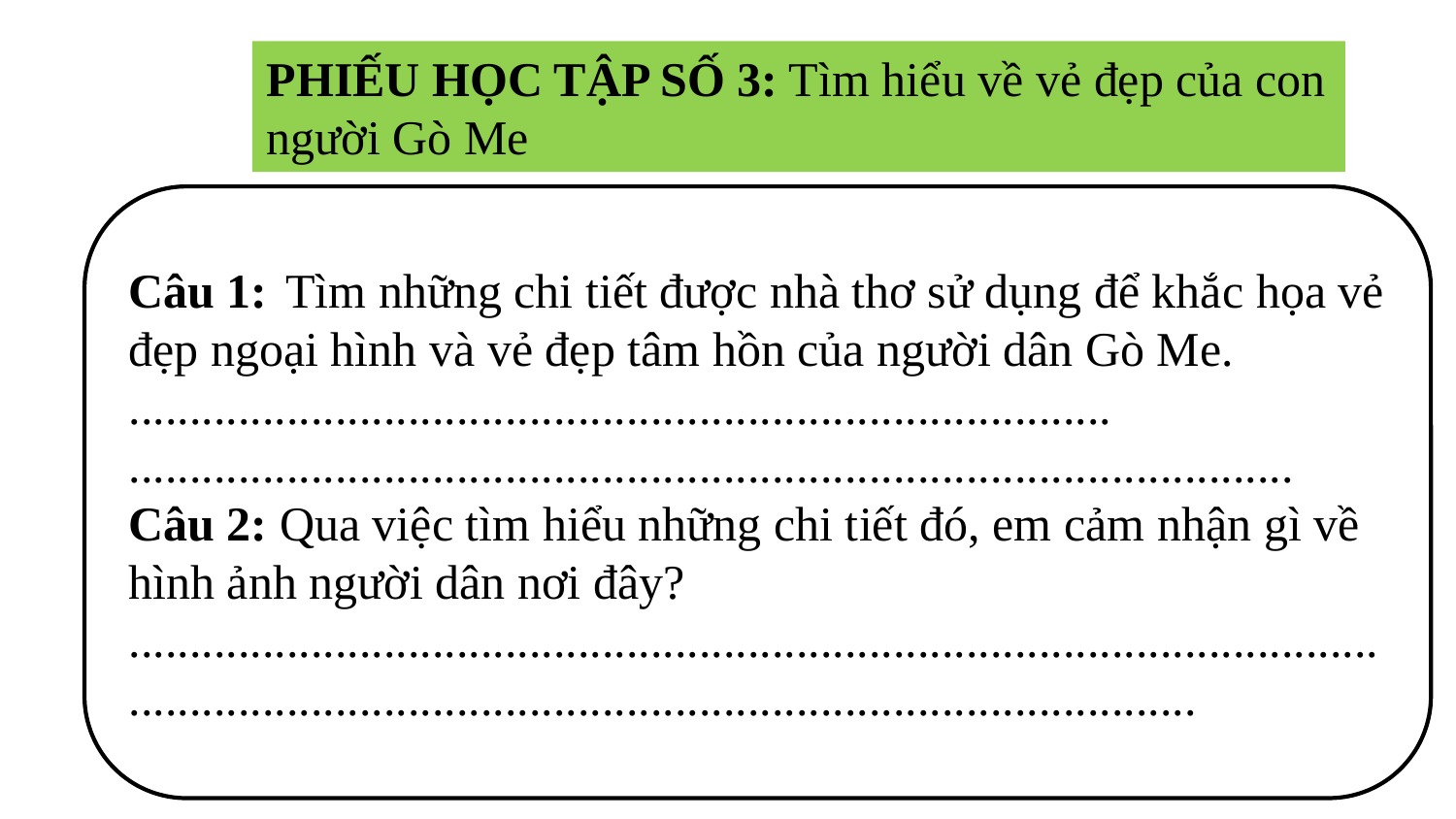

PHIẾU HỌC TẬP SỐ 3: Tìm hiểu về vẻ đẹp của con người Gò Me
Câu 1:  Tìm những chi tiết được nhà thơ sử dụng để khắc họa vẻ đẹp ngoại hình và vẻ đẹp tâm hồn của người dân Gò Me.
.................................................................................
................................................................................................
Câu 2: Qua việc tìm hiểu những chi tiết đó, em cảm nhận gì về hình ảnh người dân nơi đây?
...............................................................................................................................................................................................
24